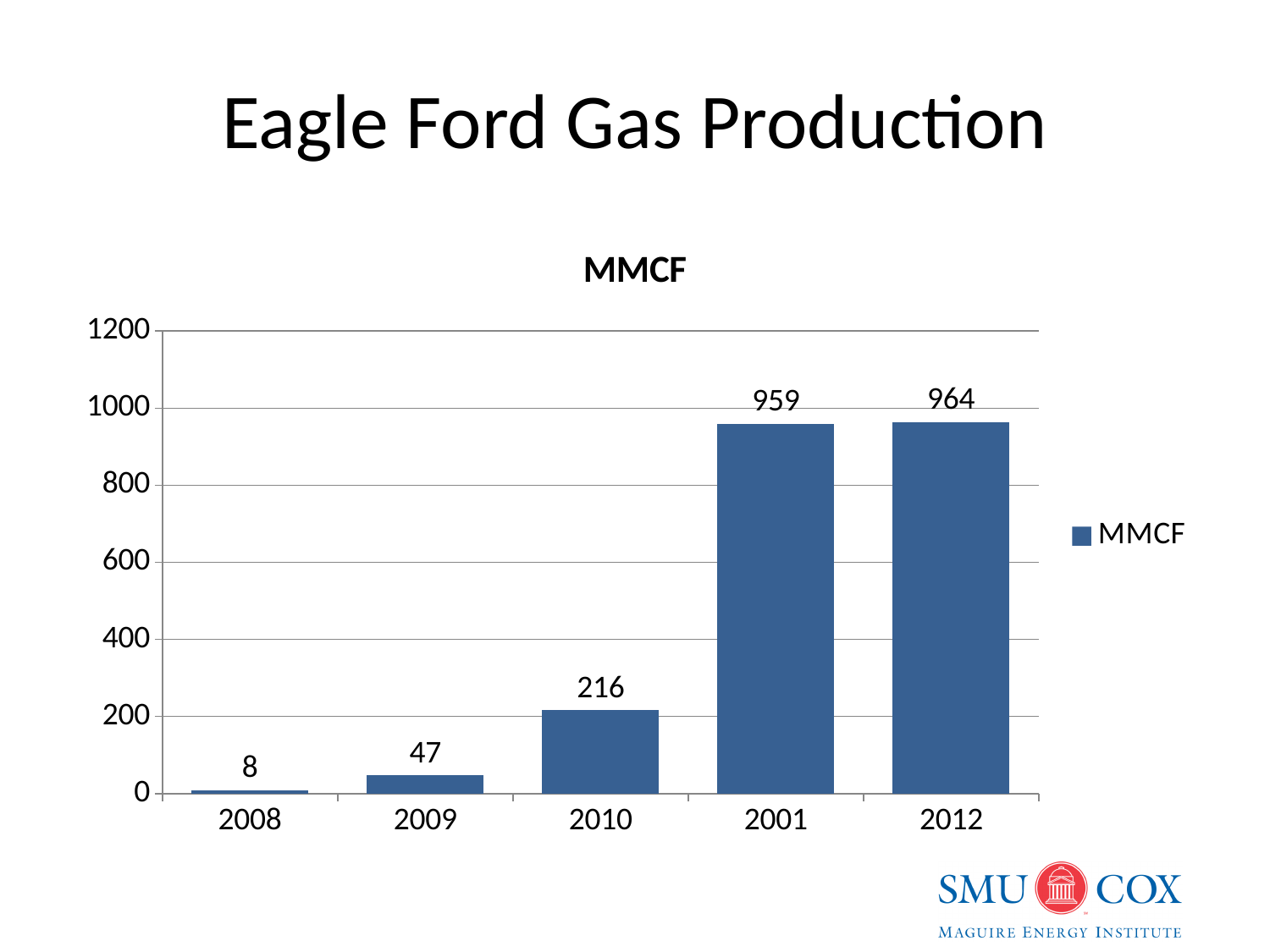

# Eagle Ford Gas Production

### Chart:

| Category | MMCF |
|---|---|
| 2008 | 8.0 |
| 2009 | 47.0 |
| 2010 | 216.0 |
| 2001 | 959.0 |
| 2012 | 964.0 |